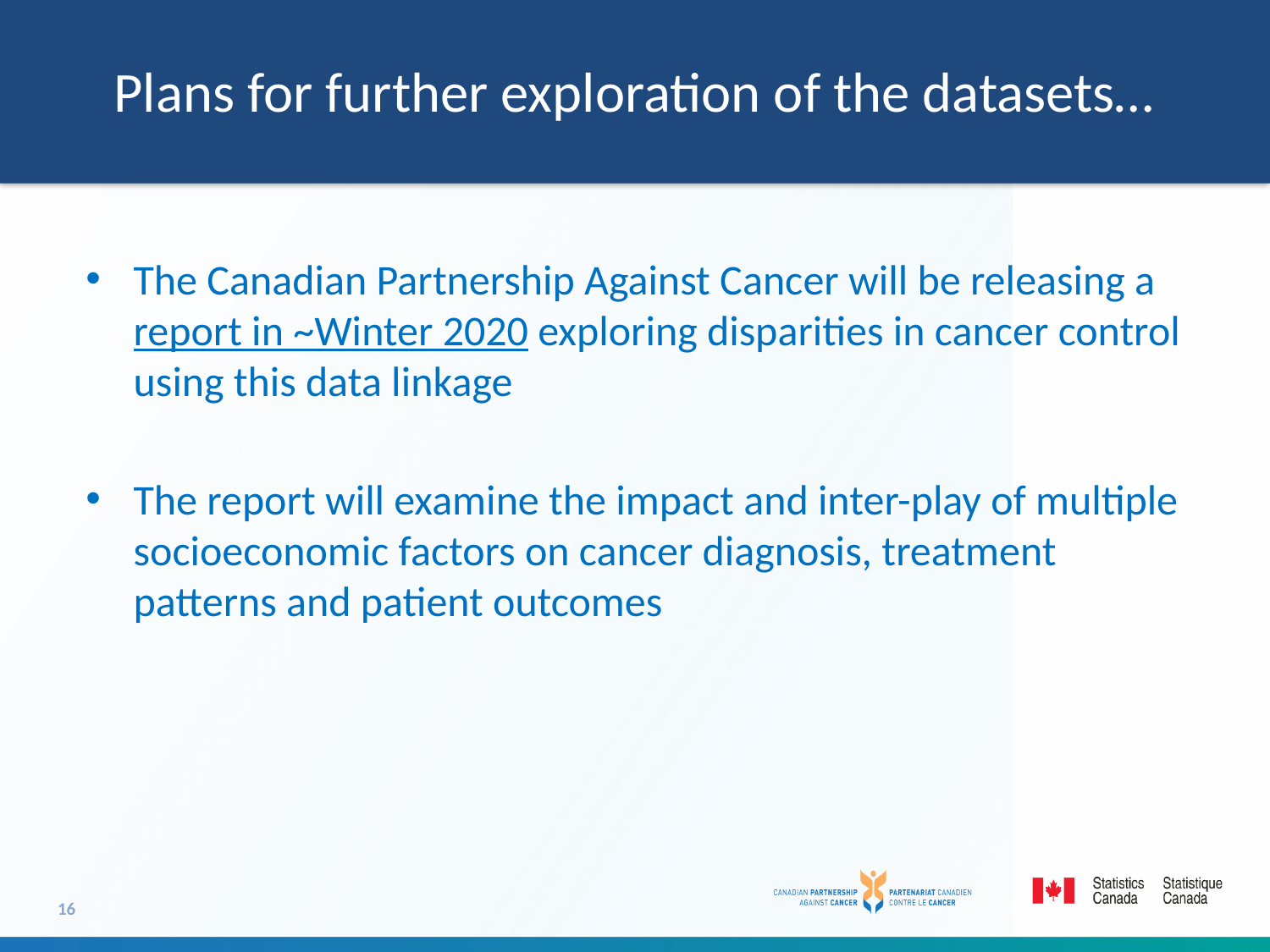

# Plans for further exploration of the datasets…
The Canadian Partnership Against Cancer will be releasing a report in ~Winter 2020 exploring disparities in cancer control using this data linkage

The report will examine the impact and inter-play of multiple socioeconomic factors on cancer diagnosis, treatment patterns and patient outcomes

16